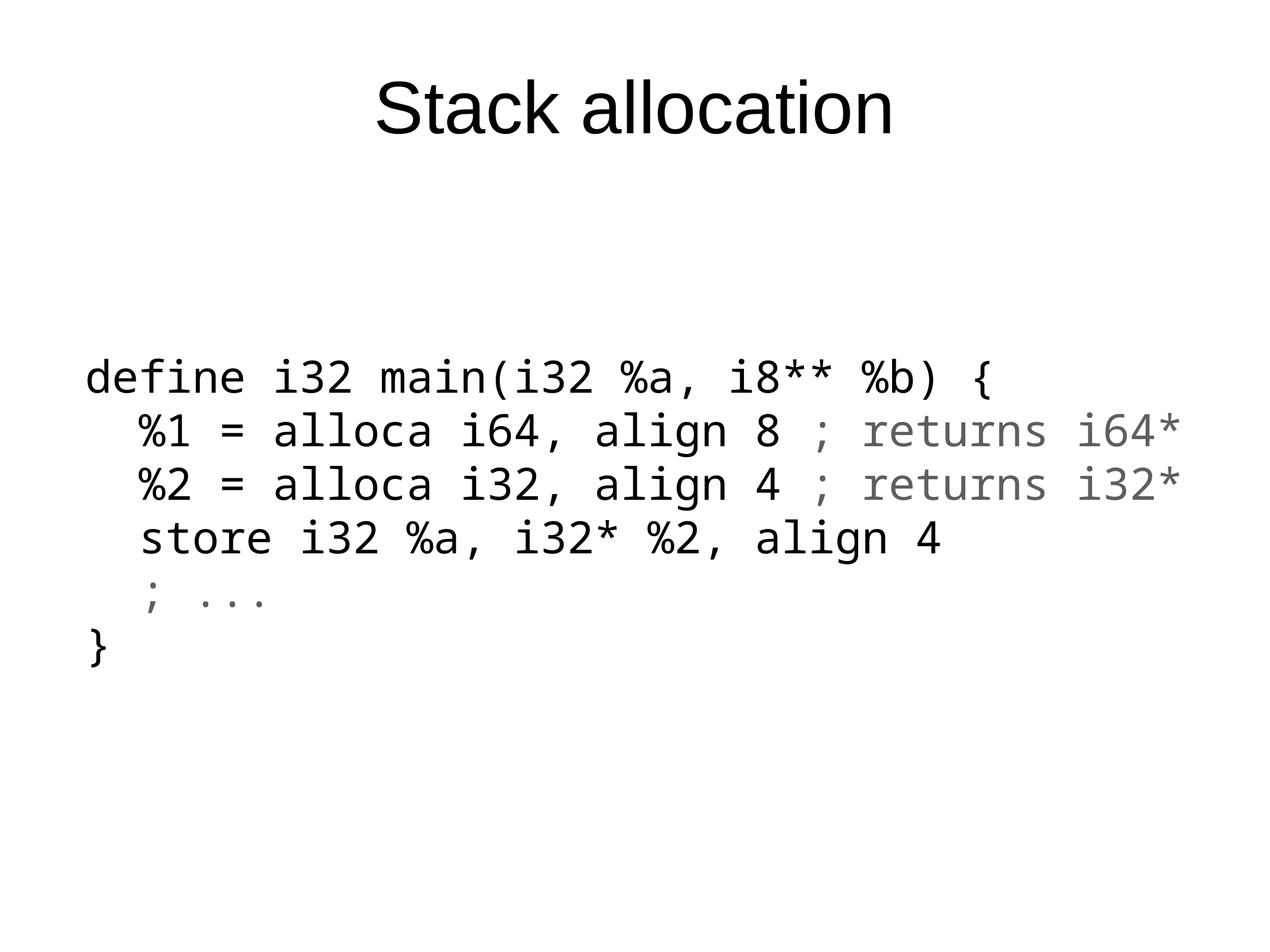

Stack allocation
define i32 main(i32 %a, i8** %b) {
  %1 = alloca i64, align 8 ; returns i64*
  %2 = alloca i32, align 4 ; returns i32*
  store i32 %a, i32* %2, align 4
  ; ...
}